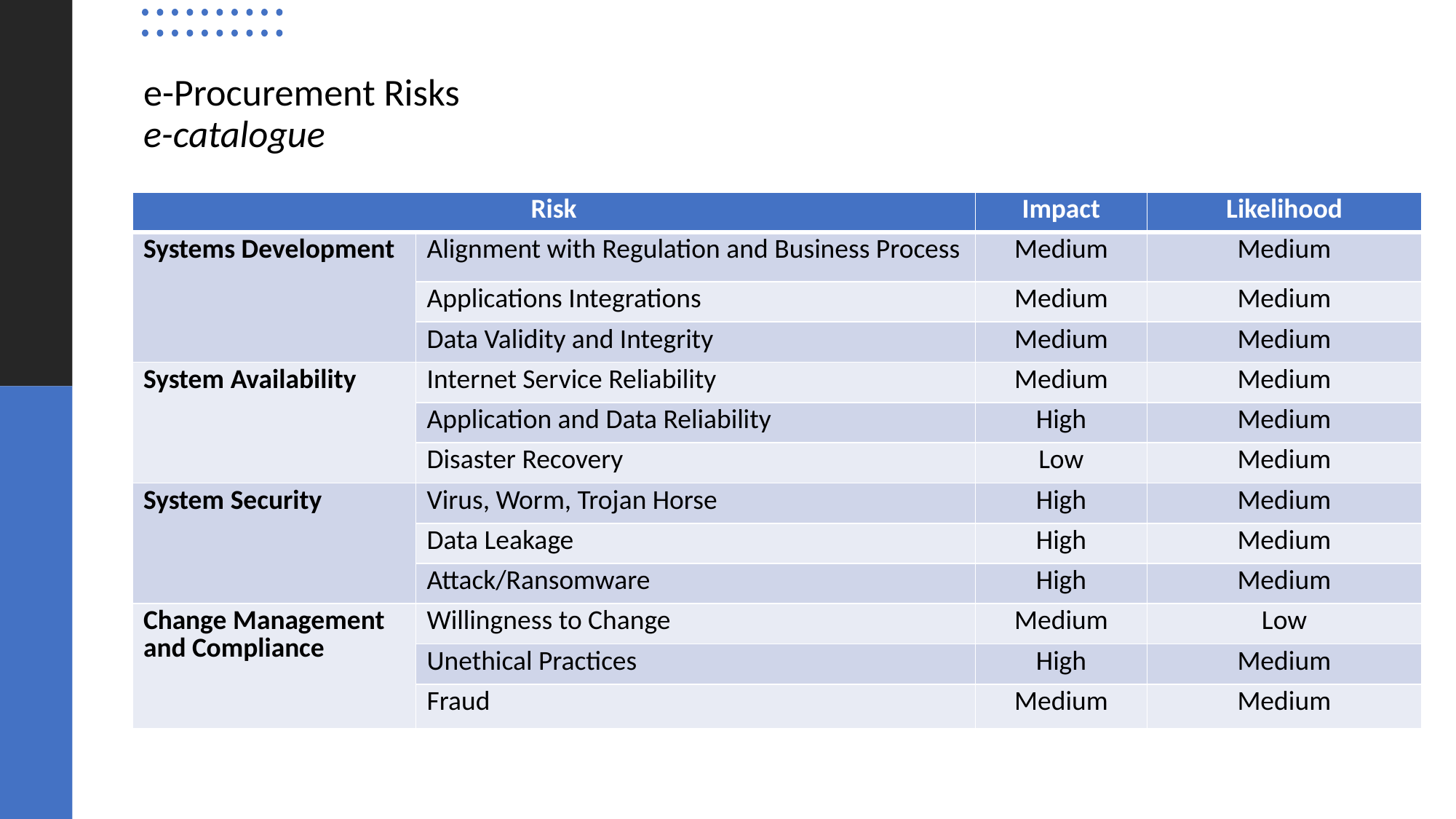

# e-Procurement Risks e-catalogue
| Risk |  | Impact | Likelihood |
| --- | --- | --- | --- |
| Systems Development | Alignment with Regulation and Business Process | Medium | Medium |
|  | Applications Integrations | Medium | Medium |
|  | Data Validity and Integrity | Medium | Medium |
| System Availability | Internet Service Reliability | Medium | Medium |
|  | Application and Data Reliability | High | Medium |
|  | Disaster Recovery | Low | Medium |
| System Security | Virus, Worm, Trojan Horse | High | Medium |
|  | Data Leakage | High | Medium |
|  | Attack/Ransomware | High | Medium |
| Change Management and Compliance | Willingness to Change | Medium | Low |
|  | Unethical Practices | High | Medium |
|  | Fraud | Medium | Medium |